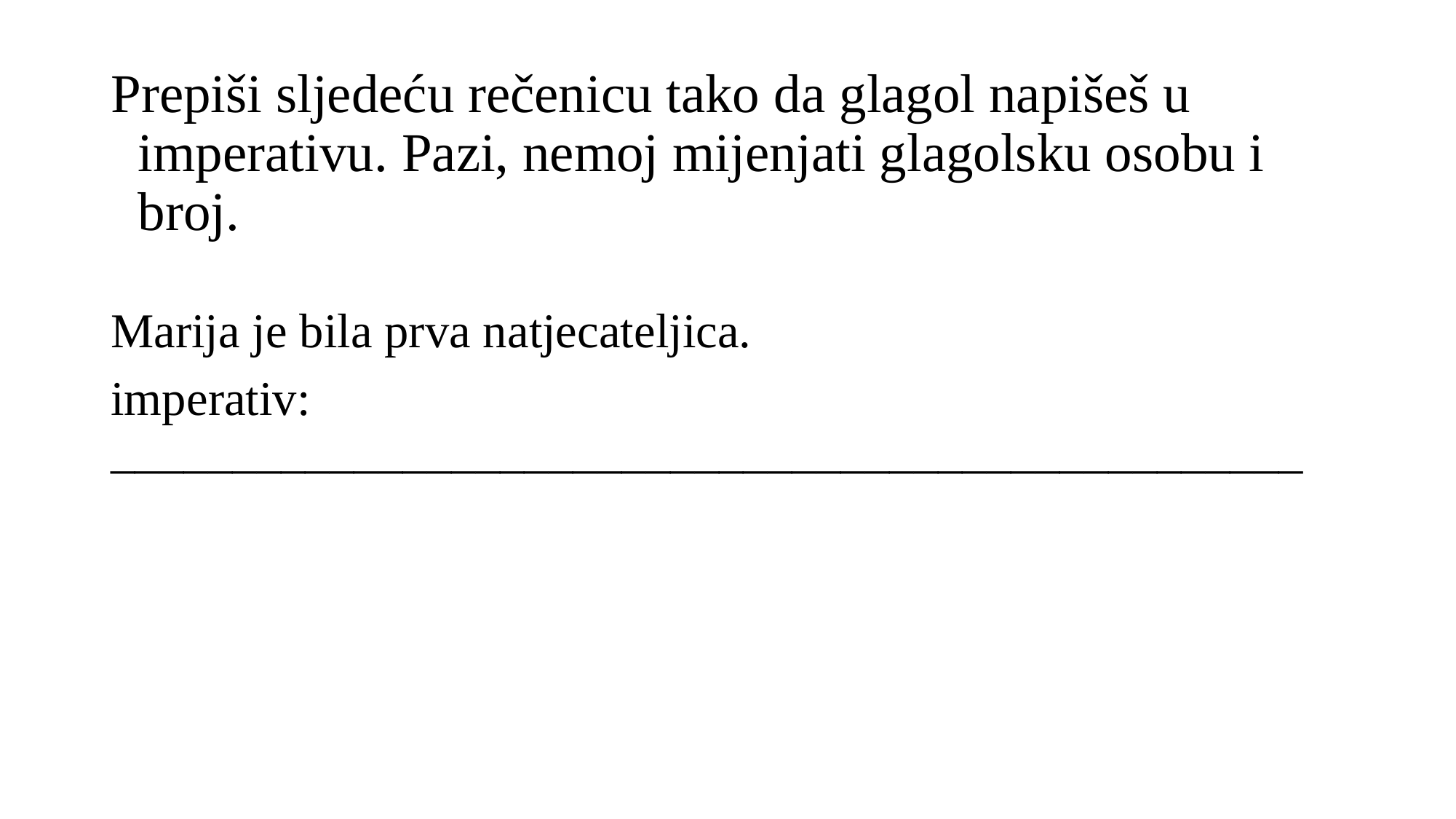

# Prepiši sljedeću rečenicu tako da glagol napišeš u imperativu. Pazi, nemoj mijenjati glagolsku osobu i broj.
Marija je bila prva natjecateljica.
imperativ: _________________________________________________